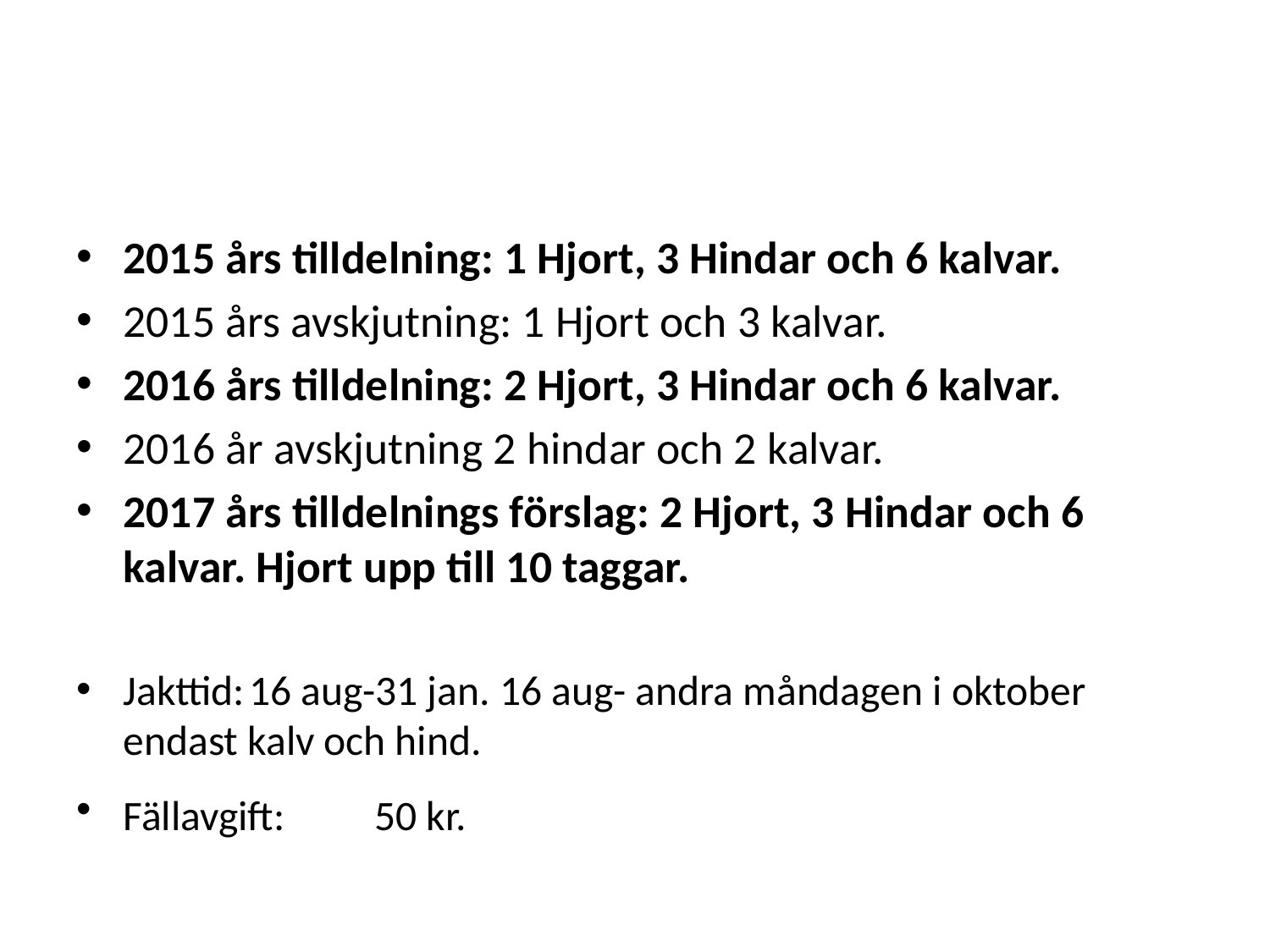

2015 års tilldelning: 1 Hjort, 3 Hindar och 6 kalvar.
2015 års avskjutning: 1 Hjort och 3 kalvar.
2016 års tilldelning: 2 Hjort, 3 Hindar och 6 kalvar.
2016 år avskjutning 2 hindar och 2 kalvar.
2017 års tilldelnings förslag: 2 Hjort, 3 Hindar och 6 kalvar. Hjort upp till 10 taggar.

Jakttid:	16 aug-31 jan. 16 aug- andra måndagen i oktober endast kalv och hind.
Fällavgift:		50 kr.